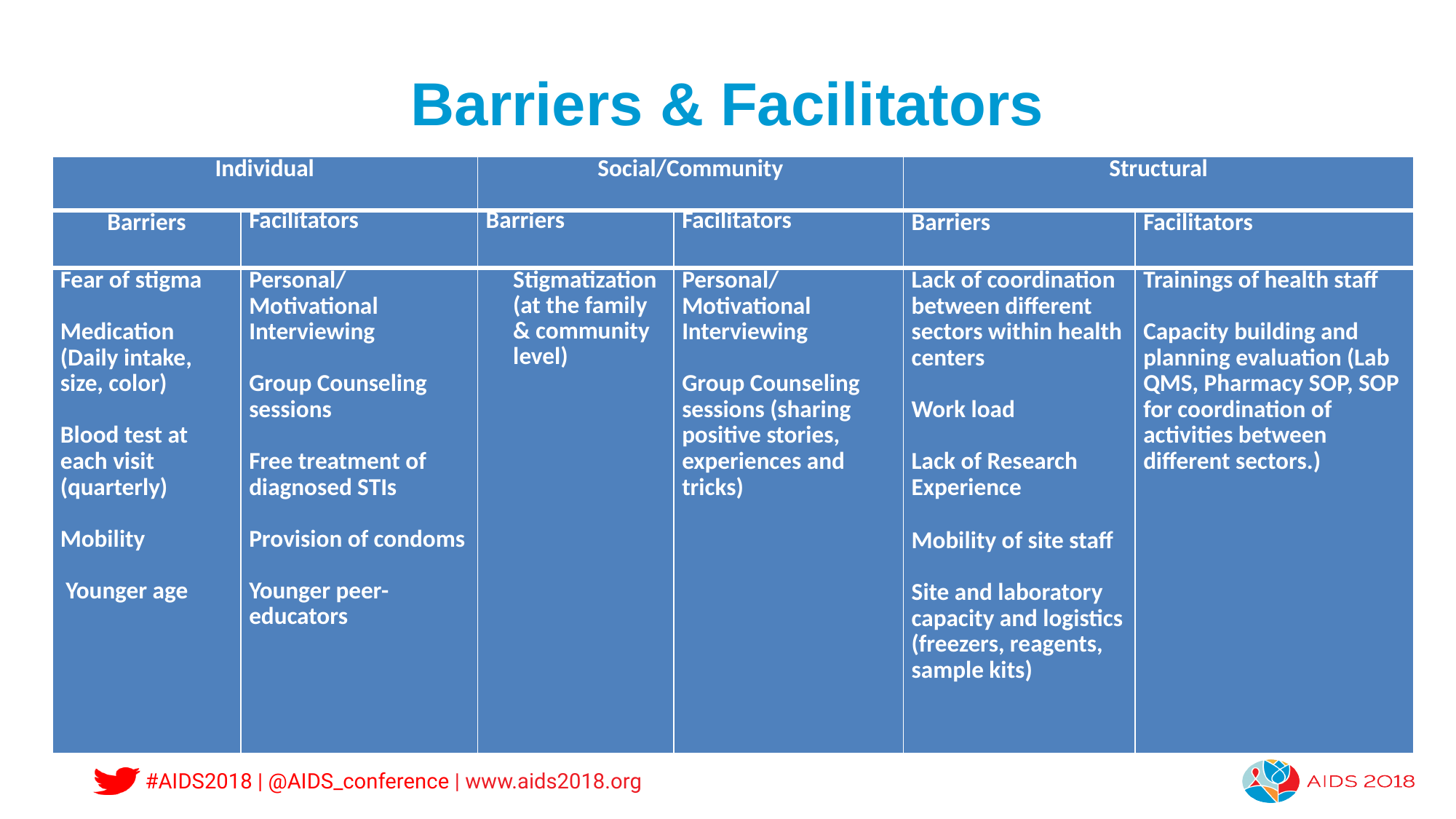

# Barriers & Facilitators
| Individual |  | Social/Community |  | Structural |  |
| --- | --- | --- | --- | --- | --- |
| Barriers | Facilitators | Barriers | Facilitators | Barriers | Facilitators |
| Fear of stigma   Medication (Daily intake, size, color)  Blood test at each visit (quarterly) Mobility  Younger age | Personal/ Motivational Interviewing Group Counseling sessions Free treatment of diagnosed STIs Provision of condoms   Younger peer-educators | Stigmatization (at the family & community level) | Personal/ Motivational Interviewing Group Counseling sessions (sharing positive stories, experiences and tricks) | Lack of coordination between different sectors within health centers   Work load Lack of Research Experience   Mobility of site staff   Site and laboratory capacity and logistics (freezers, reagents, sample kits) | Trainings of health staff   Capacity building and planning evaluation (Lab QMS, Pharmacy SOP, SOP for coordination of activities between different sectors.) |
m